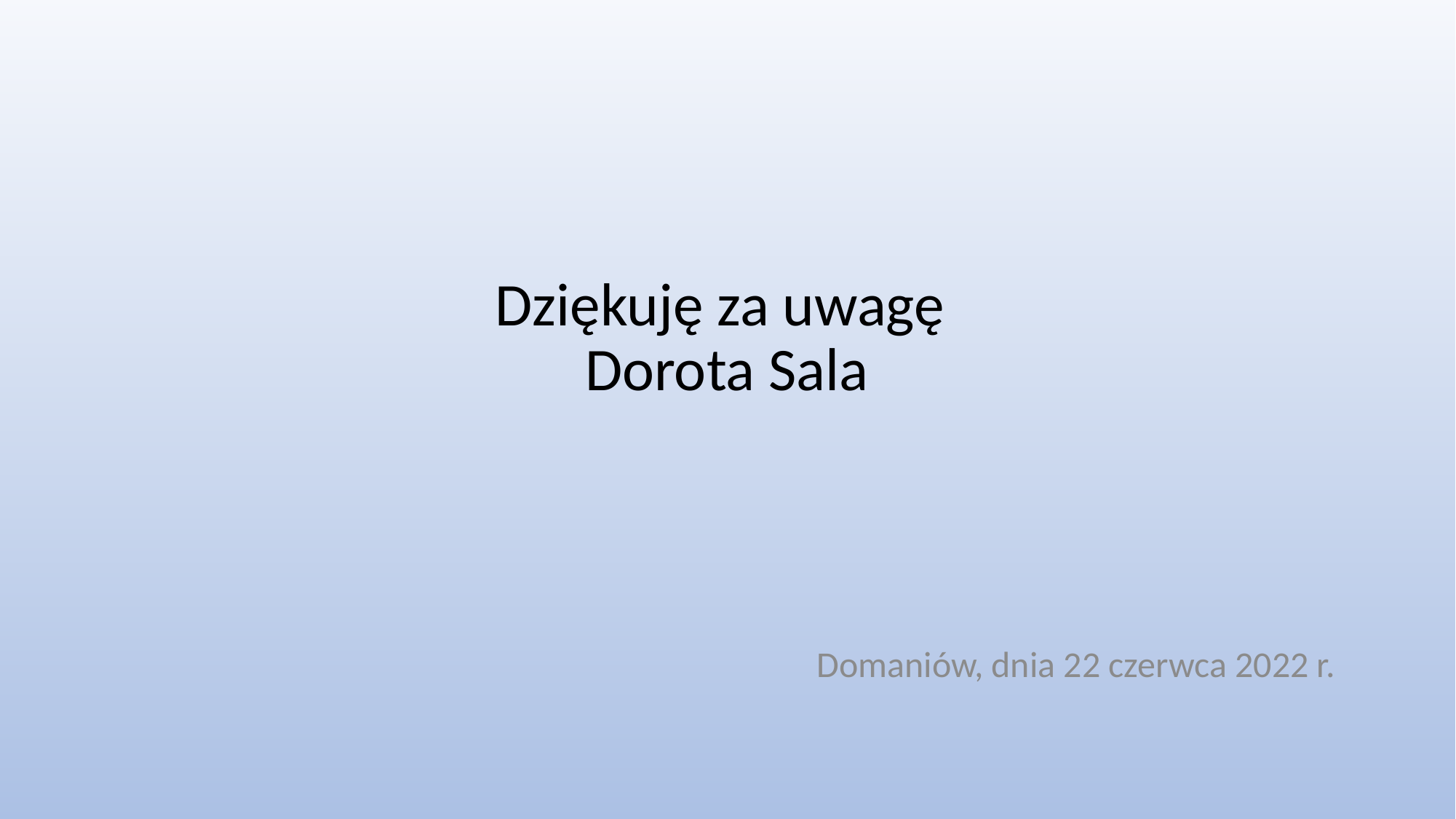

# Dziękuję za uwagę Dorota Sala
Domaniów, dnia 22 czerwca 2022 r.